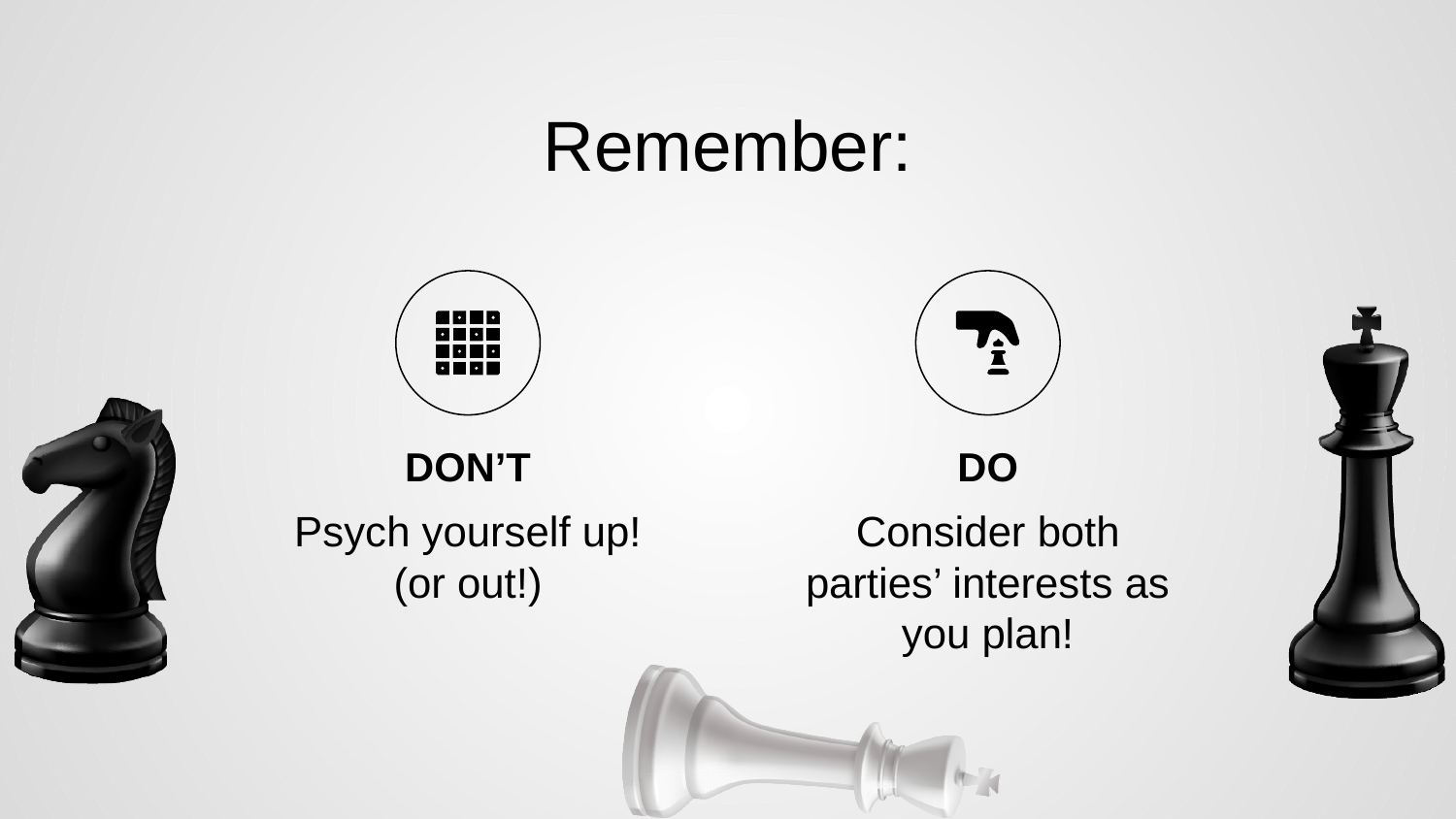

# Remember:

DON’T
DO
Psych yourself up! (or out!)
Consider both parties’ interests as you plan!